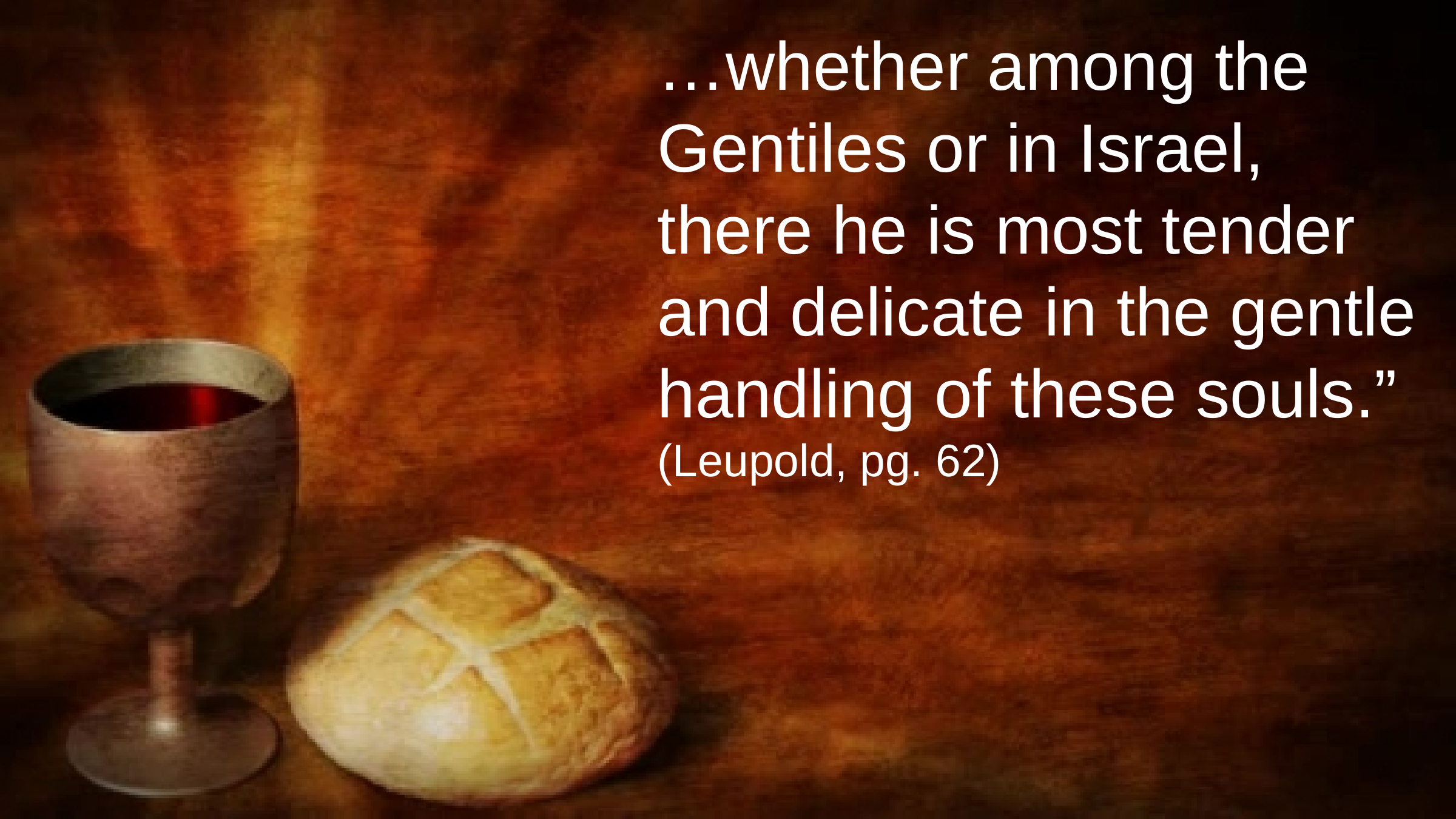

…whether among the Gentiles or in Israel, there he is most tender and delicate in the gentle handling of these souls.” (Leupold, pg. 62)